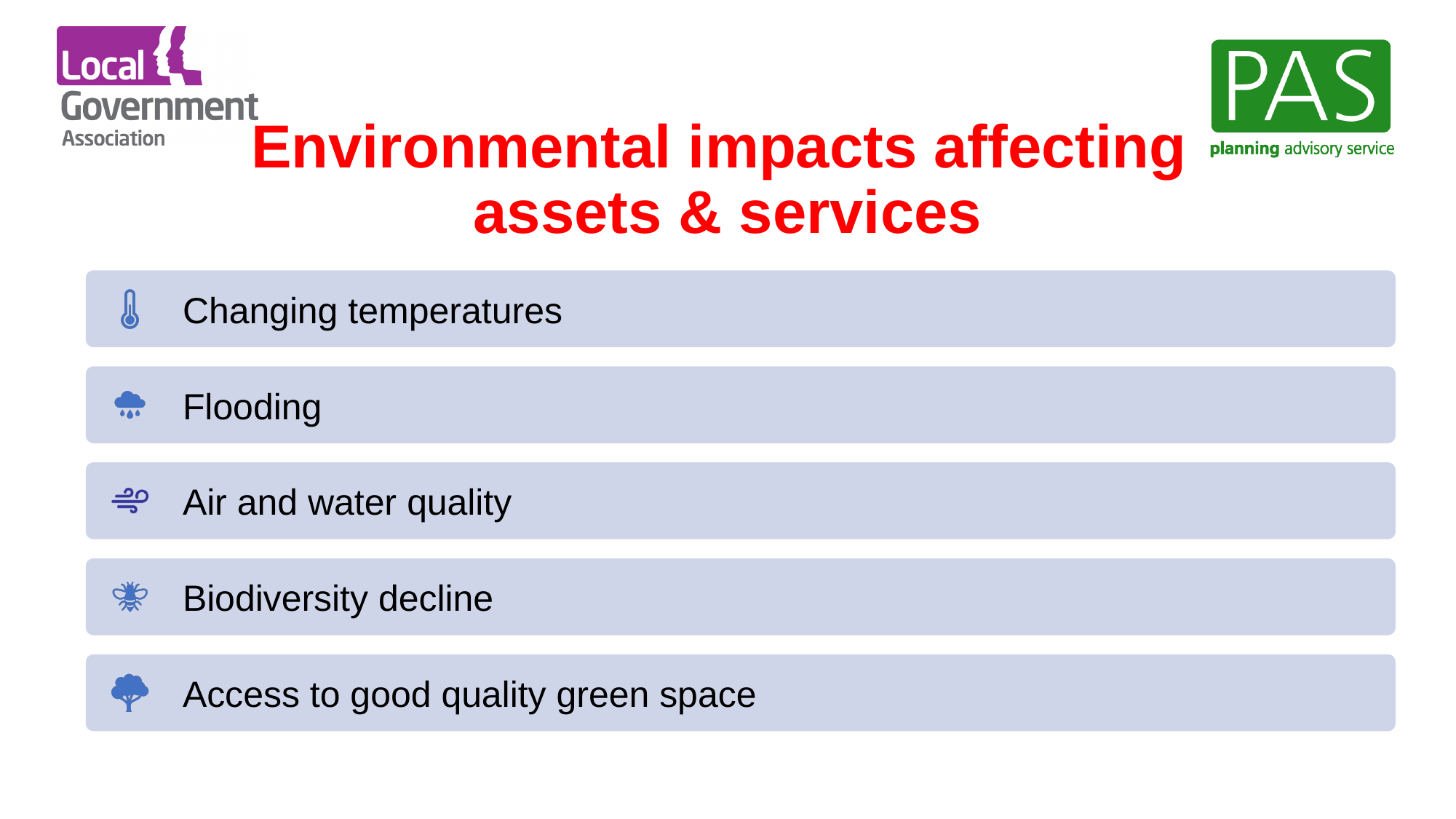

# Environmental impacts affecting assets & services
Changing temperatures
Flooding
Air and water quality
Biodiversity decline
Access to good quality green space